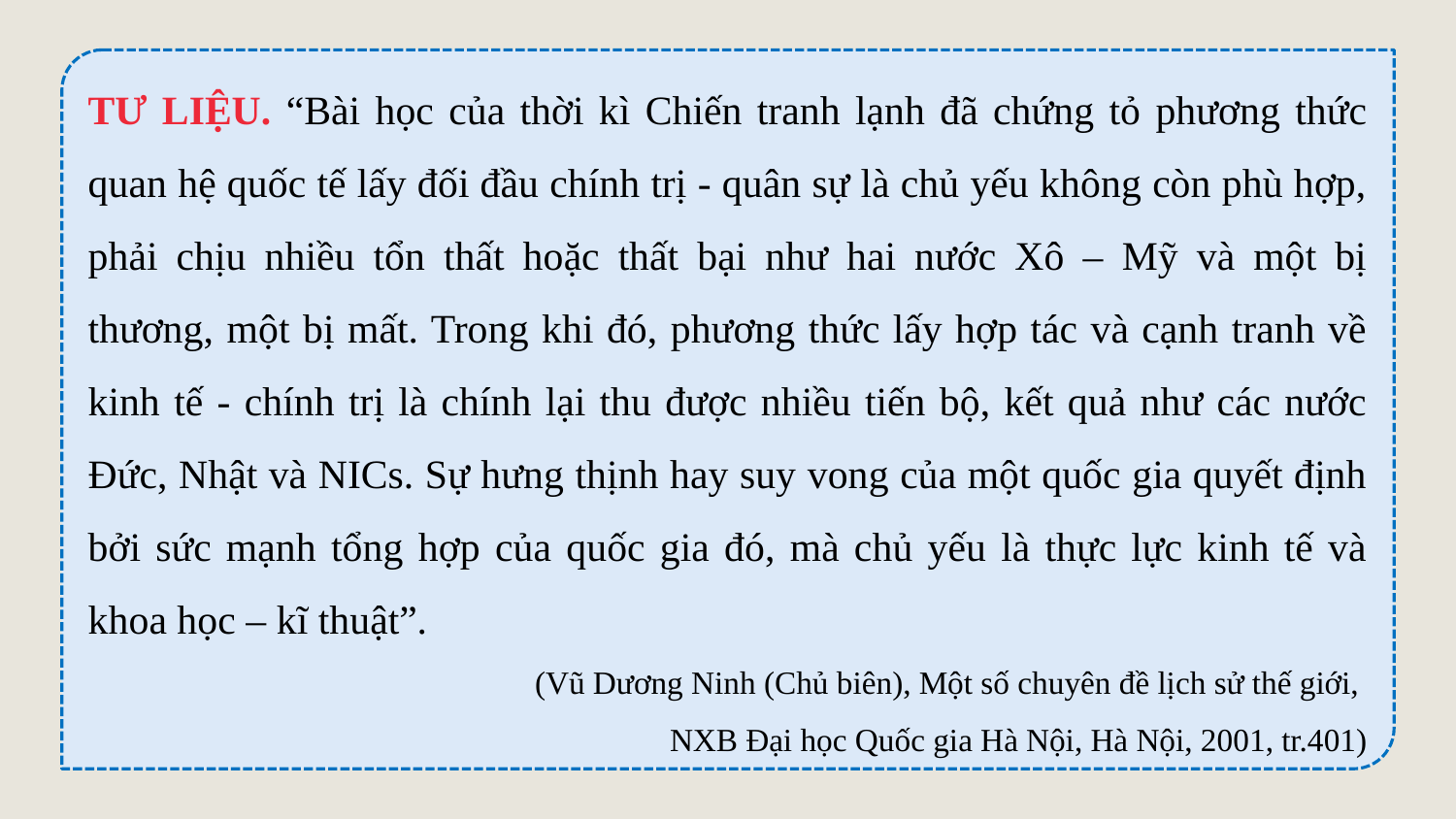

TƯ LIỆU. “Bài học của thời kì Chiến tranh lạnh đã chứng tỏ phương thức quan hệ quốc tế lấy đối đầu chính trị - quân sự là chủ yếu không còn phù hợp, phải chịu nhiều tổn thất hoặc thất bại như hai nước Xô – Mỹ và một bị thương, một bị mất. Trong khi đó, phương thức lấy hợp tác và cạnh tranh về kinh tế - chính trị là chính lại thu được nhiều tiến bộ, kết quả như các nước Đức, Nhật và NICs. Sự hưng thịnh hay suy vong của một quốc gia quyết định bởi sức mạnh tổng hợp của quốc gia đó, mà chủ yếu là thực lực kinh tế và khoa học – kĩ thuật”.
(Vũ Dương Ninh (Chủ biên), Một số chuyên đề lịch sử thế giới,
NXB Đại học Quốc gia Hà Nội, Hà Nội, 2001, tr.401)